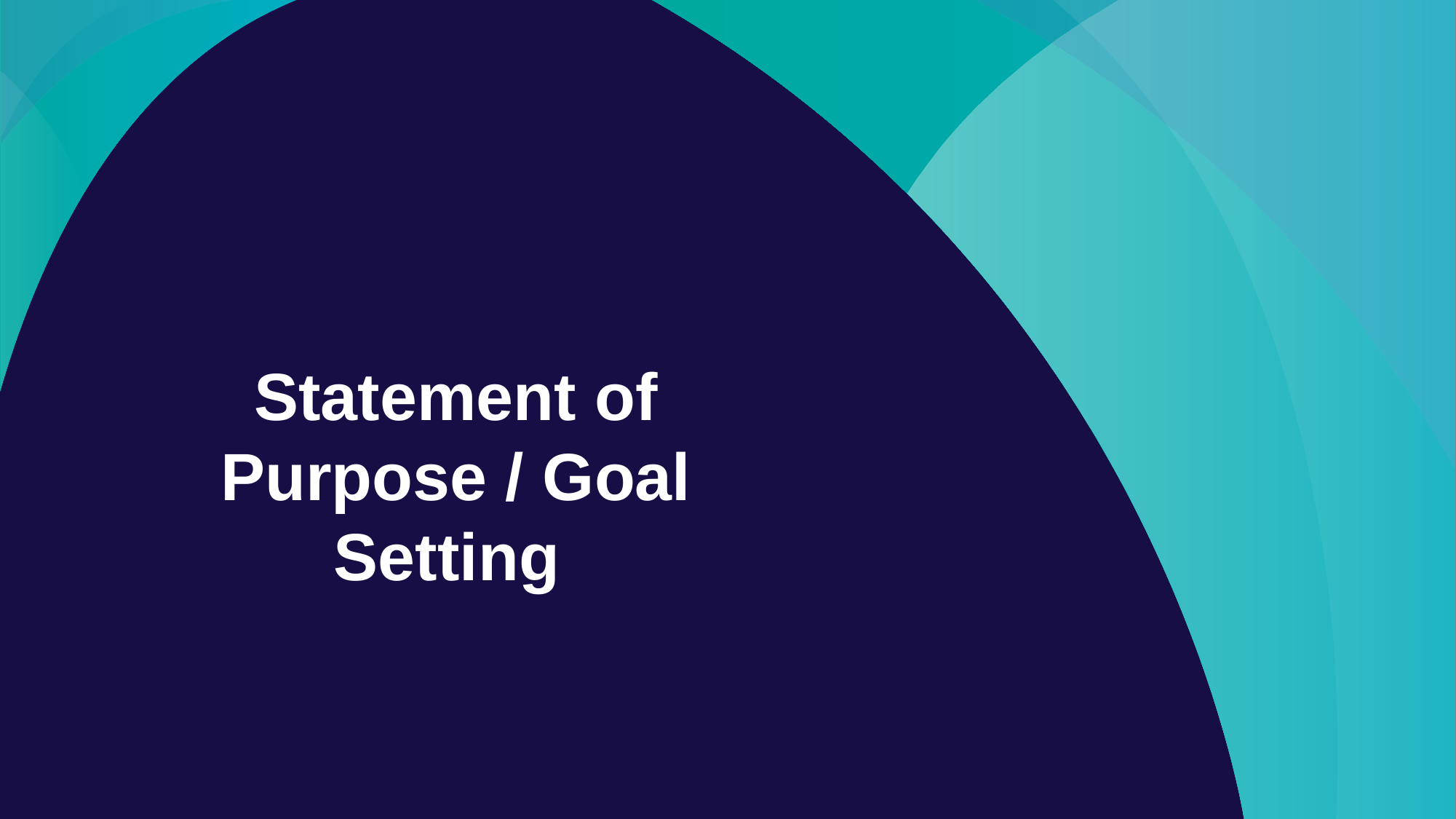

# Statement of Purpose / Goal Setting